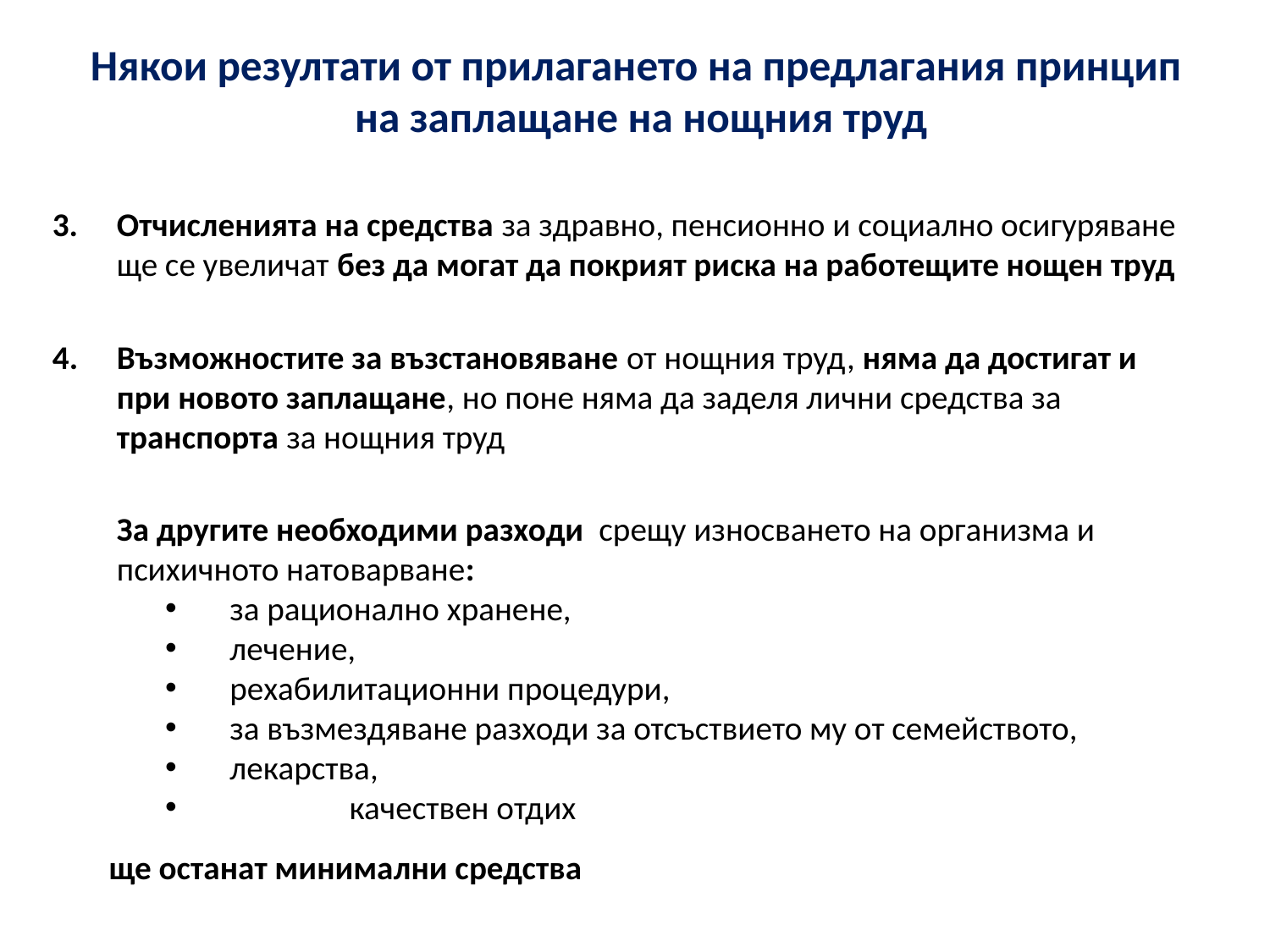

# Някои резултати от прилагането на предлагания принцип на заплащане на нощния труд

Отчисленията на средства за здравно, пенсионно и социално осигуряване ще се увеличат без да могат да покрият риска на работещите нощен труд

4.	Възможностите за възстановяване от нощния труд, няма да достигат и при новото заплащане, но поне няма да заделя лични средства за транспорта за нощния труд

	За другите необходими разходи  срещу износването на организма и психичното натоварване:
	за рационално хранене,
	лечение,
	рехабилитационни процедури,
	за възмездяване разходи за отсъствието му от семейството,
	лекарства,
  	качествен отдих

ще останат минимални средства